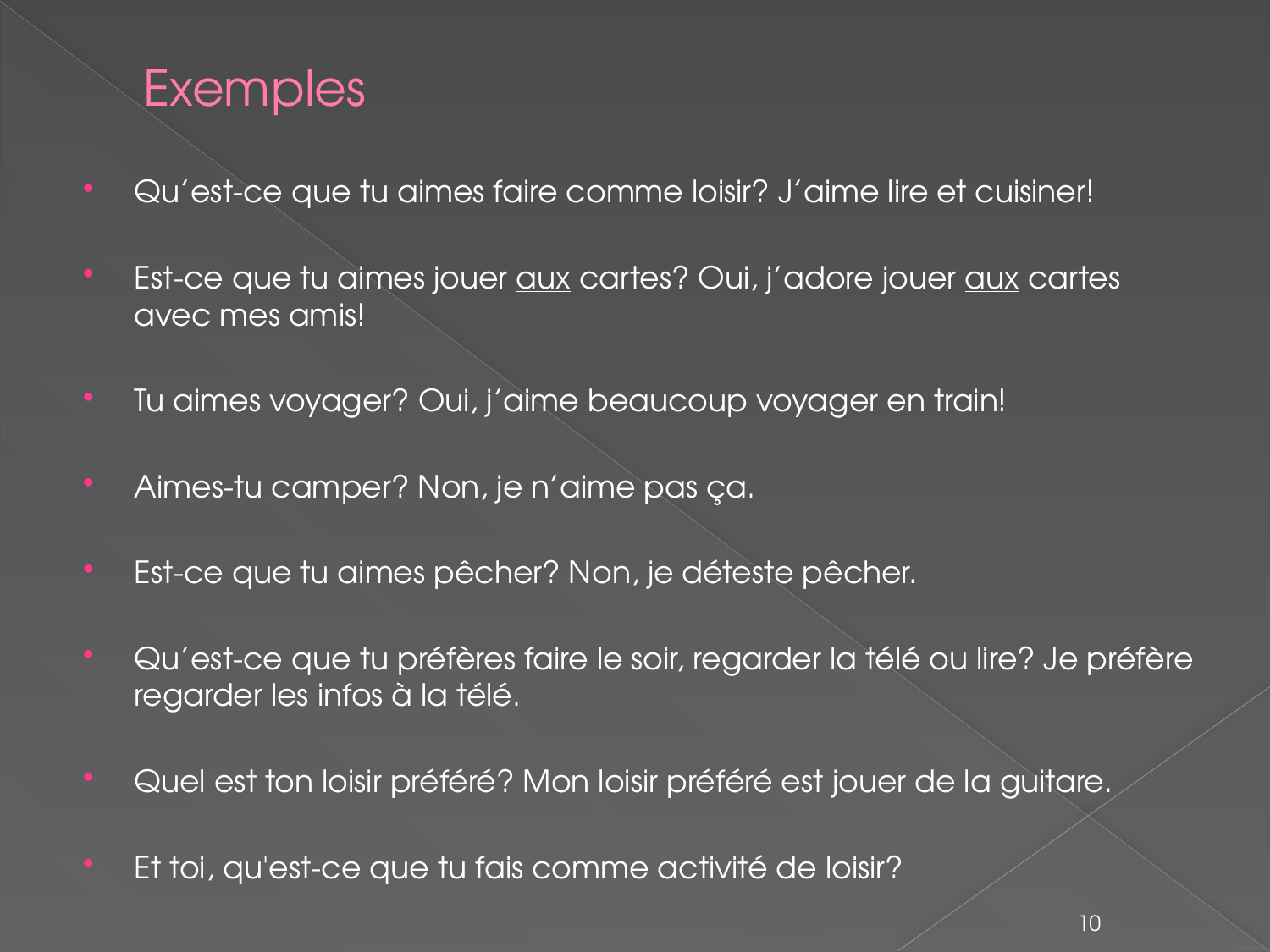

# Exemples
Qu’est-ce que tu aimes faire comme loisir? J’aime lire et cuisiner!

Est-ce que tu aimes jouer aux cartes? Oui, j’adore jouer aux cartes avec mes amis!

Tu aimes voyager? Oui, j’aime beaucoup voyager en train!

Aimes-tu camper? Non, je n’aime pas ça.

Est-ce que tu aimes pêcher? Non, je déteste pêcher.

Qu’est-ce que tu préfères faire le soir, regarder la télé ou lire? Je préfère regarder les infos à la télé.

Quel est ton loisir préféré? Mon loisir préféré est jouer de la guitare.

Et toi, qu'est-ce que tu fais comme activité de loisir?

10